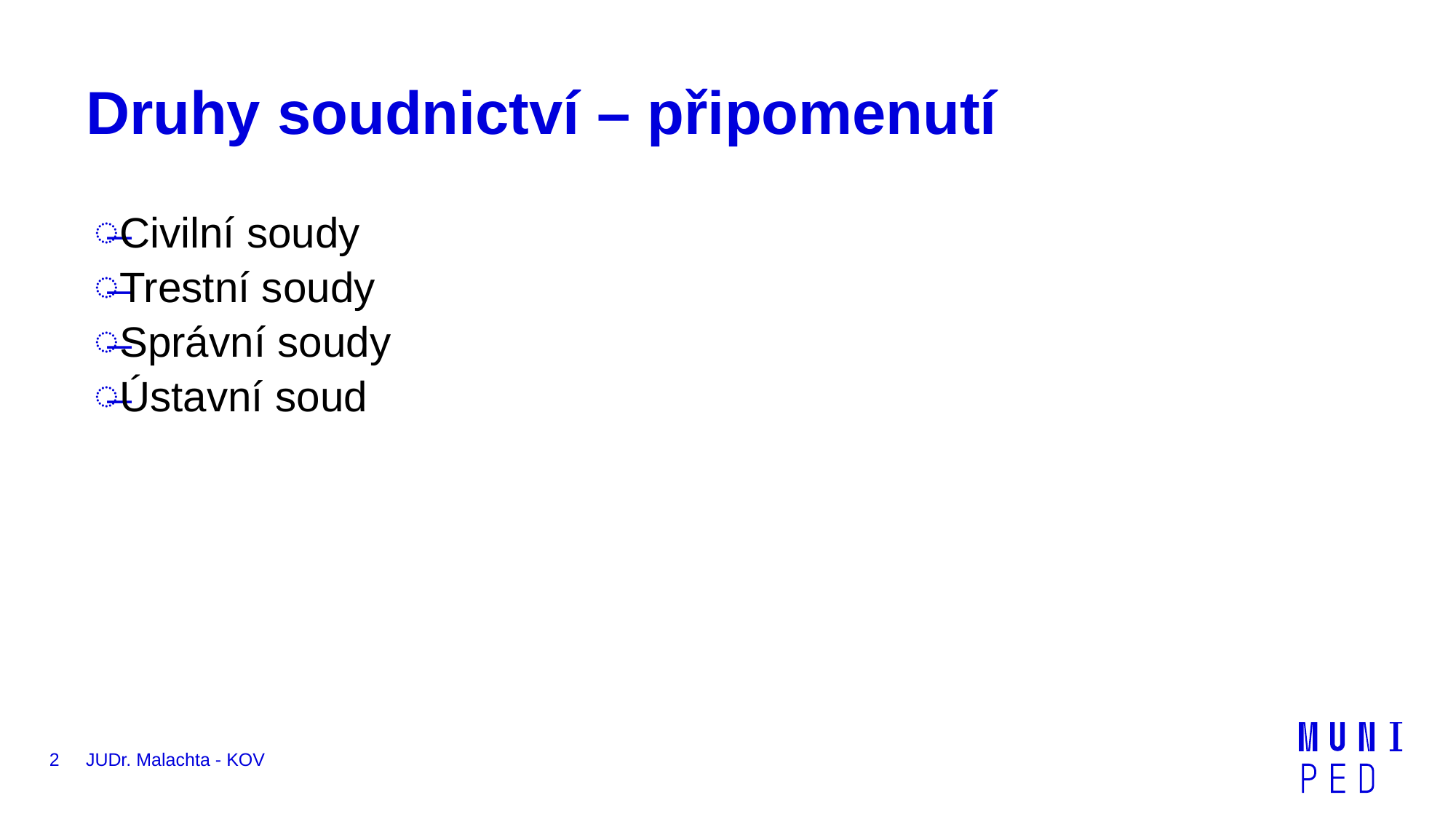

# Druhy soudnictví – připomenutí
Civilní soudy
Trestní soudy
Správní soudy
Ústavní soud
2
JUDr. Malachta - KOV